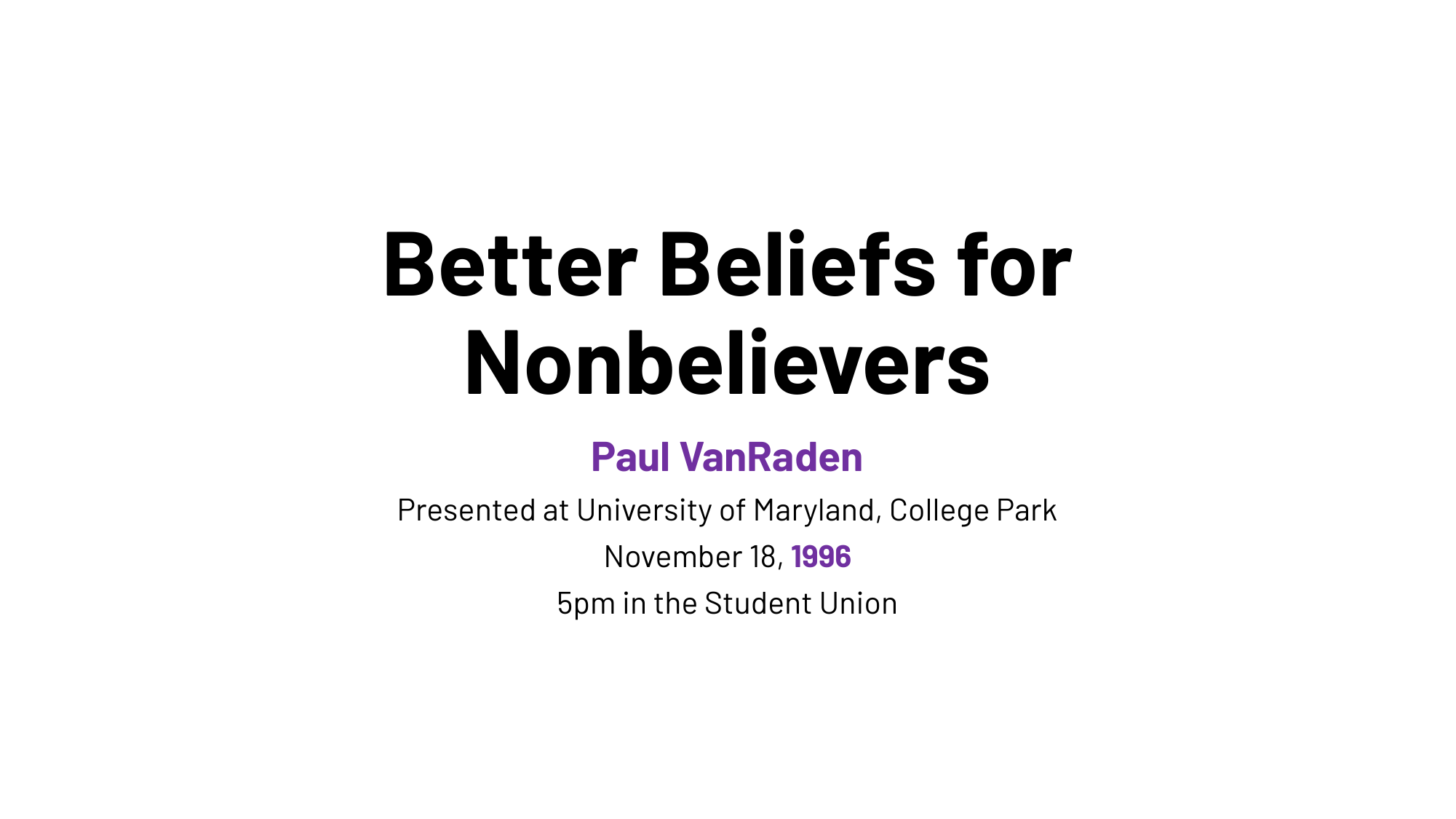

# Better Beliefs for Nonbelievers
Paul VanRaden
Presented at University of Maryland, College Park
November 18, 1996
5pm in the Student Union